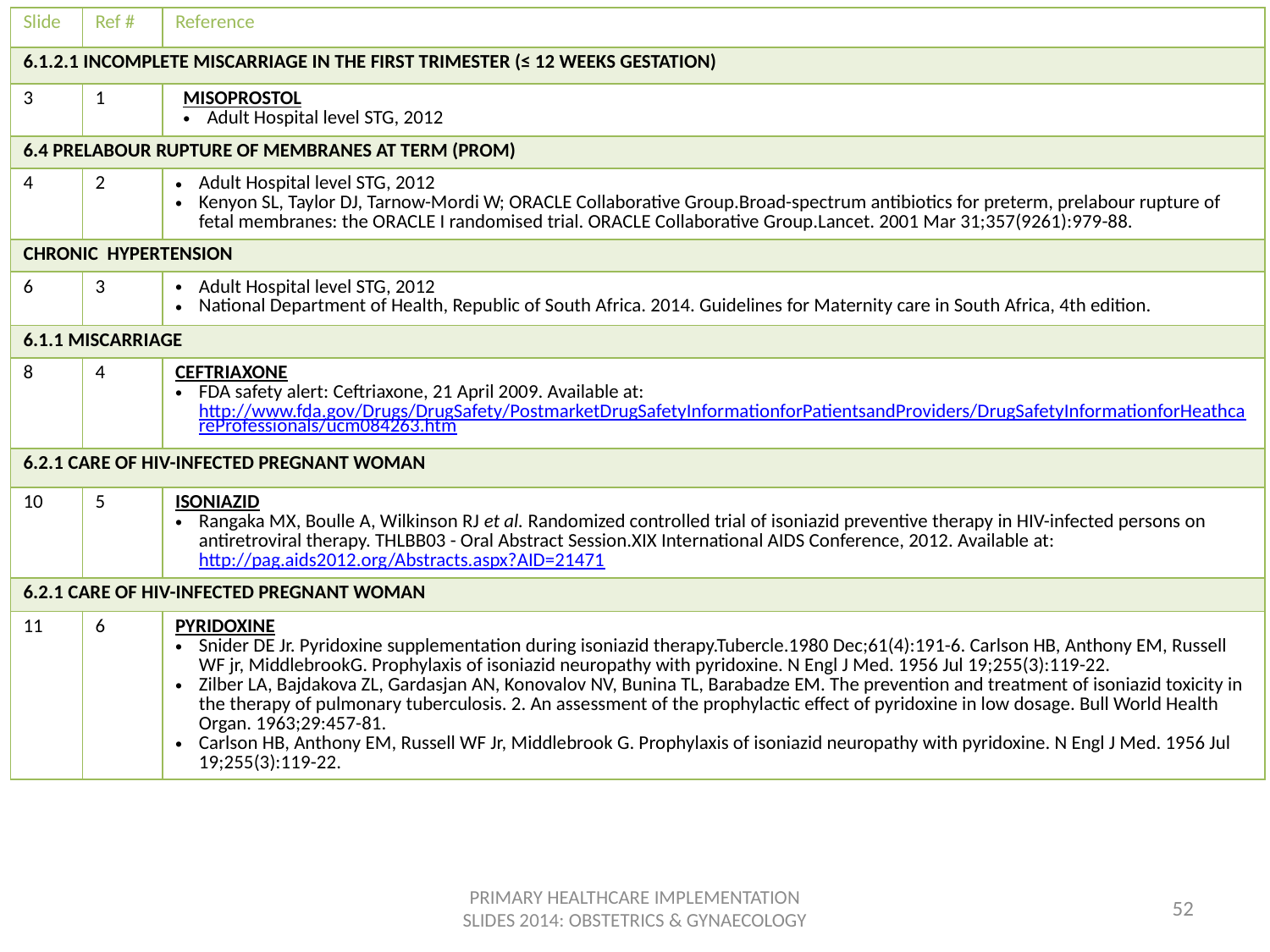

| Slide | Ref # | Reference |
| --- | --- | --- |
| 6.1.2.1 INCOMPLETE MISCARRIAGE IN THE FIRST TRIMESTER (≤ 12 WEEKS GESTATION) |  |  |
| 3 | 1 | MISOPROSTOL Adult Hospital level STG, 2012 |
| 6.4 PRELABOUR RUPTURE OF MEMBRANES AT TERM (PROM) |  |  |
| 4 | 2 | Adult Hospital level STG, 2012 Kenyon SL, Taylor DJ, Tarnow-Mordi W; ORACLE Collaborative Group.Broad-spectrum antibiotics for preterm, prelabour rupture of fetal membranes: the ORACLE I randomised trial. ORACLE Collaborative Group.Lancet. 2001 Mar 31;357(9261):979-88. |
| CHRONIC HYPERTENSION |  |  |
| 6 | 3 | Adult Hospital level STG, 2012 National Department of Health, Republic of South Africa. 2014. Guidelines for Maternity care in South Africa, 4th edition. |
| 6.1.1 MISCARRIAGE |  |  |
| 8 | 4 | CEFTRIAXONE FDA safety alert: Ceftriaxone, 21 April 2009. Available at: http://www.fda.gov/Drugs/DrugSafety/PostmarketDrugSafetyInformationforPatientsandProviders/DrugSafetyInformationforHeathcareProfessionals/ucm084263.htm |
| 6.2.1 CARE OF HIV-INFECTED PREGNANT WOMAN |  |  |
| 10 | 5 | ISONIAZID Rangaka MX, Boulle A, Wilkinson RJ et al. Randomized controlled trial of isoniazid preventive therapy in HIV-infected persons on antiretroviral therapy. THLBB03 - Oral Abstract Session.XIX International AIDS Conference, 2012. Available at: http://pag.aids2012.org/Abstracts.aspx?AID=21471 |
| 6.2.1 CARE OF HIV-INFECTED PREGNANT WOMAN |  |  |
| 11 | 6 | PYRIDOXINE Snider DE Jr. Pyridoxine supplementation during isoniazid therapy.Tubercle.1980 Dec;61(4):191-6. Carlson HB, Anthony EM, Russell WF jr, MiddlebrookG. Prophylaxis of isoniazid neuropathy with pyridoxine. N Engl J Med. 1956 Jul 19;255(3):119-22. Zilber LA, Bajdakova ZL, Gardasjan AN, Konovalov NV, Bunina TL, Barabadze EM. The prevention and treatment of isoniazid toxicity in the therapy of pulmonary tuberculosis. 2. An assessment of the prophylactic effect of pyridoxine in low dosage. Bull World Health Organ. 1963;29:457-81. Carlson HB, Anthony EM, Russell WF Jr, Middlebrook G. Prophylaxis of isoniazid neuropathy with pyridoxine. N Engl J Med. 1956 Jul 19;255(3):119-22. |
PRIMARY HEALTHCARE IMPLEMENTATION SLIDES 2014: OBSTETRICS & GYNAECOLOGY
52